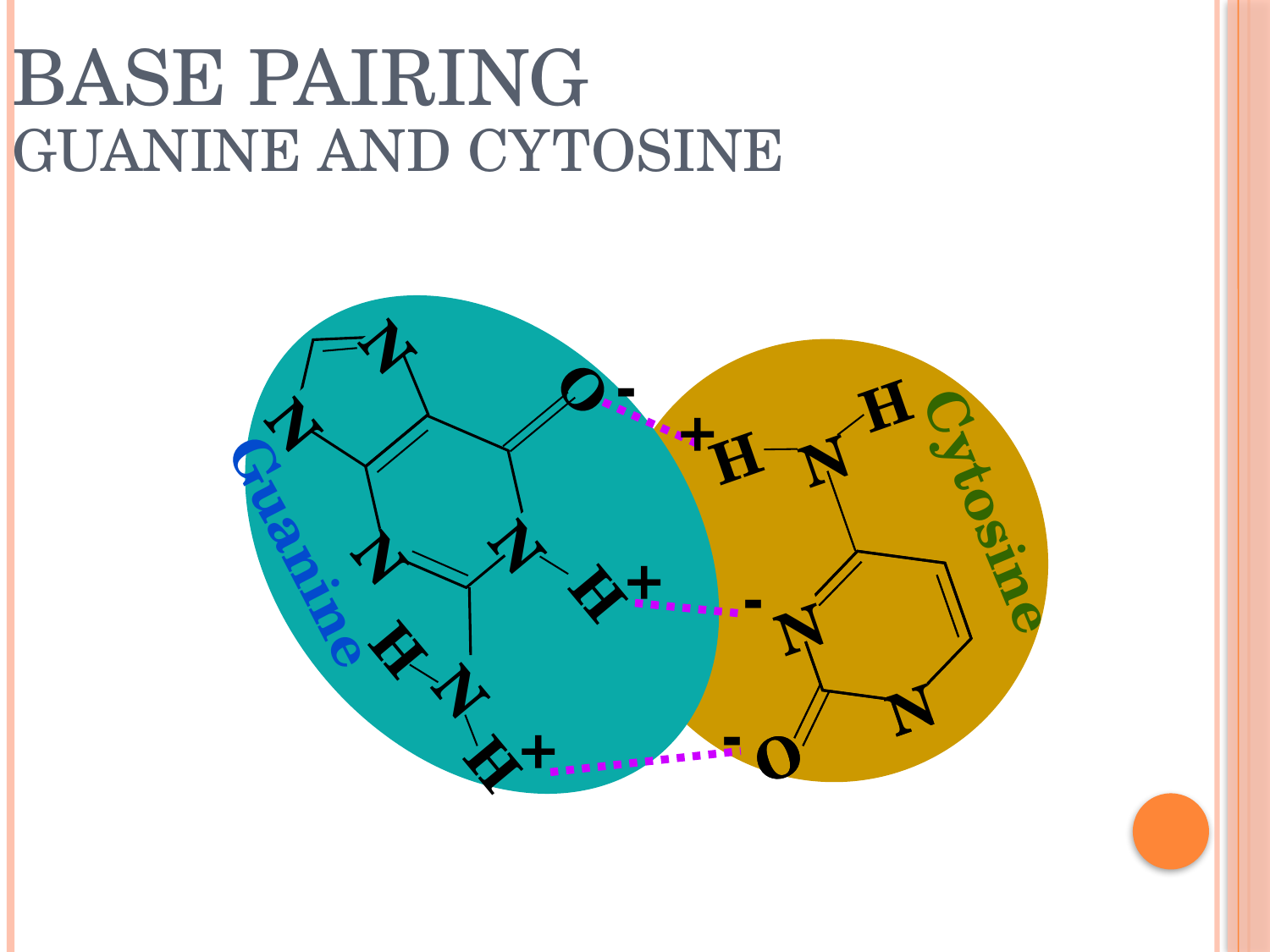

# Base Pairing Guanine And Cytosine
O

H
N

N

N

N

N
H
H

Guanine
-

H
H
N

N

N
N
O

O

Cytosine
+

+
-
-
+